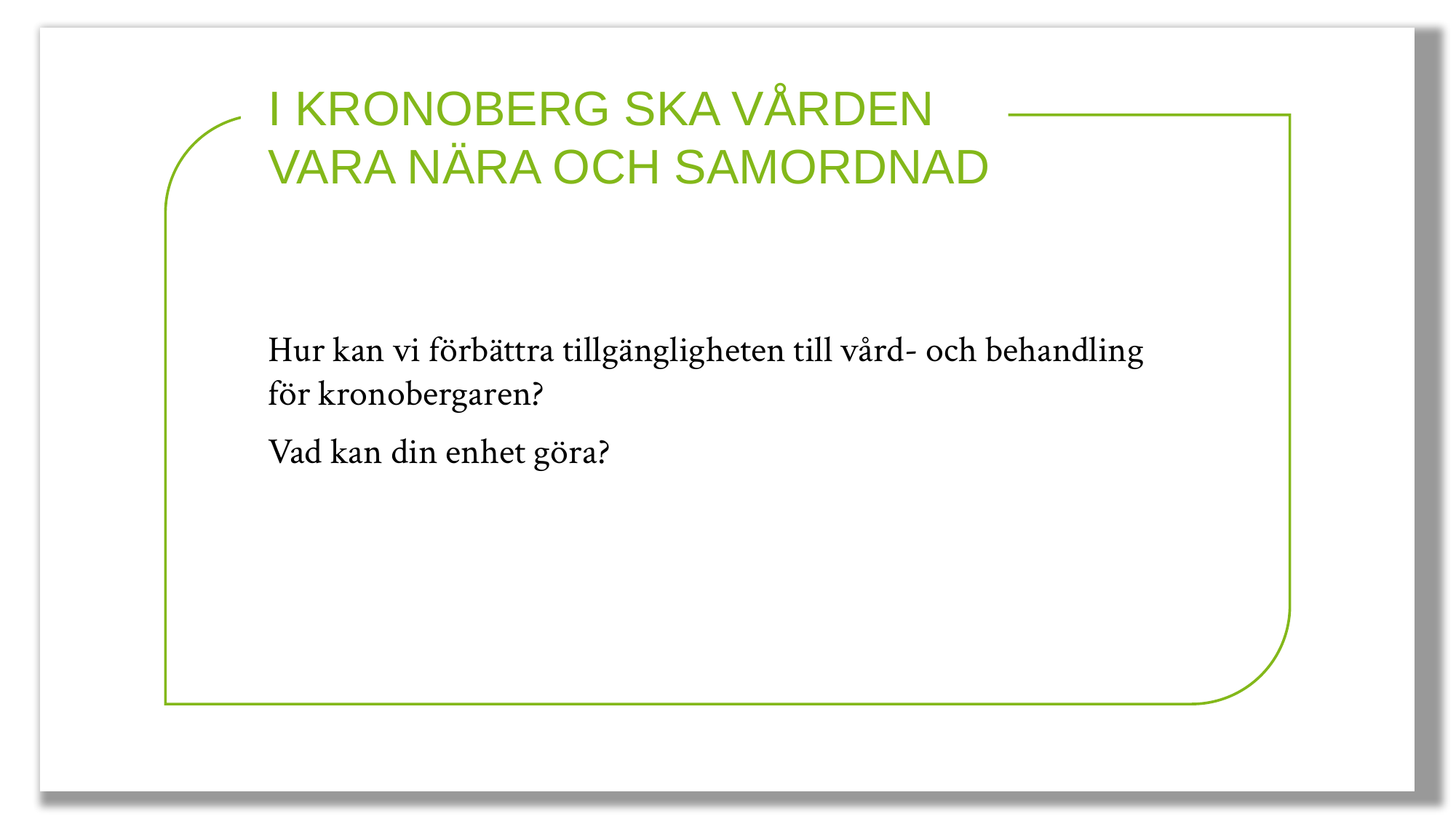

I KRONOBERG SKA VÅRDEN VARA NÄRA OCH SAMORDNAD

Hur kan vi förbättra tillgängligheten till vård- och behandling för kronobergaren?

Vad kan din enhet göra?